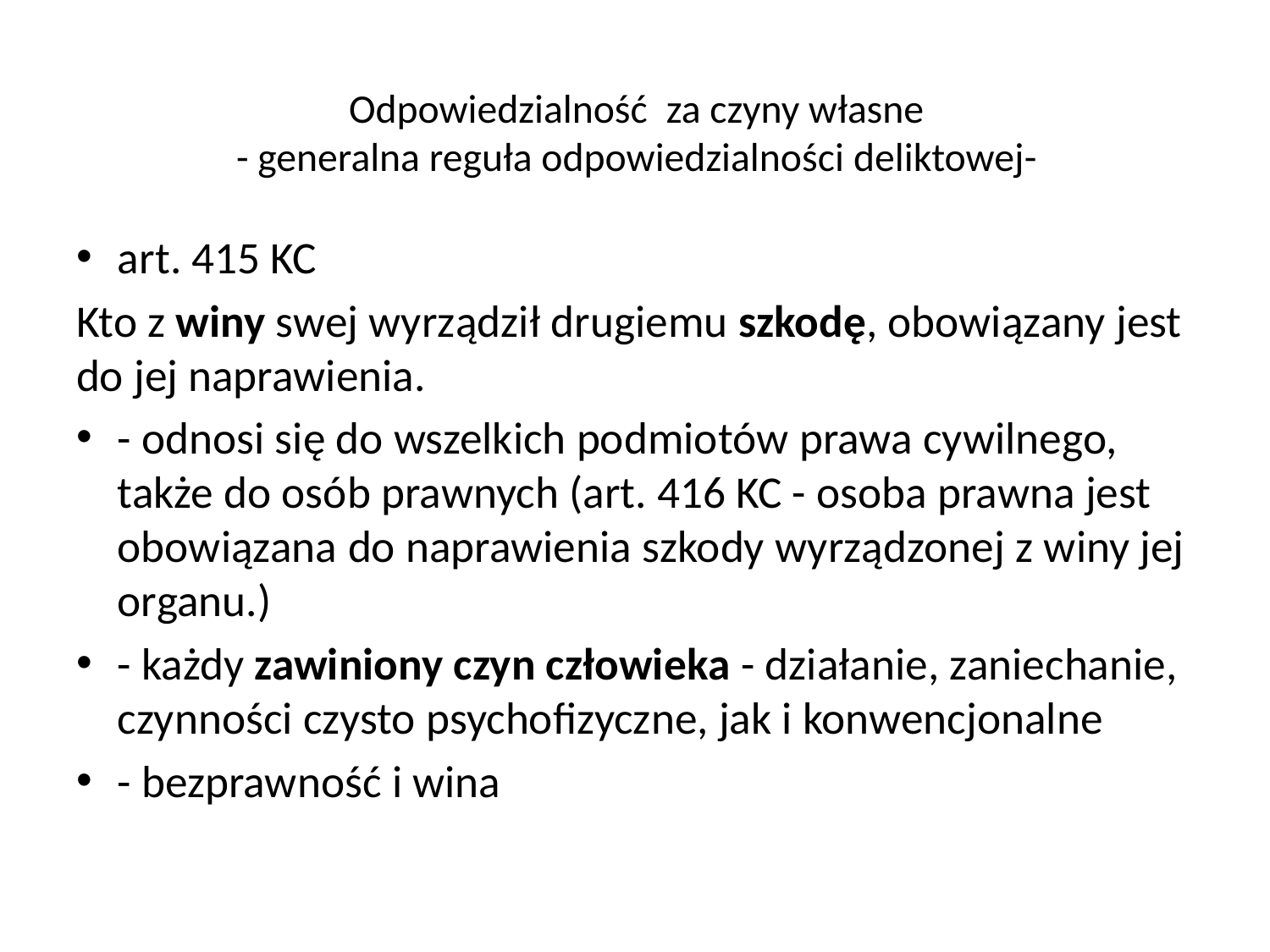

# Odpowiedzialność  za czyny własne - generalna reguła odpowiedzialności deliktowej-
art. 415 KC
Kto z winy swej wyrządził drugiemu szkodę, obowiązany jest do jej naprawienia.
- odnosi się do wszelkich podmiotów prawa cywilnego, także do osób prawnych (art. 416 KC - osoba prawna jest obowiązana do naprawienia szkody wyrządzonej z winy jej organu.)
- każdy zawiniony czyn człowieka - działanie, zaniechanie, czynności czysto psychofizyczne, jak i konwencjonalne
- bezprawność i wina